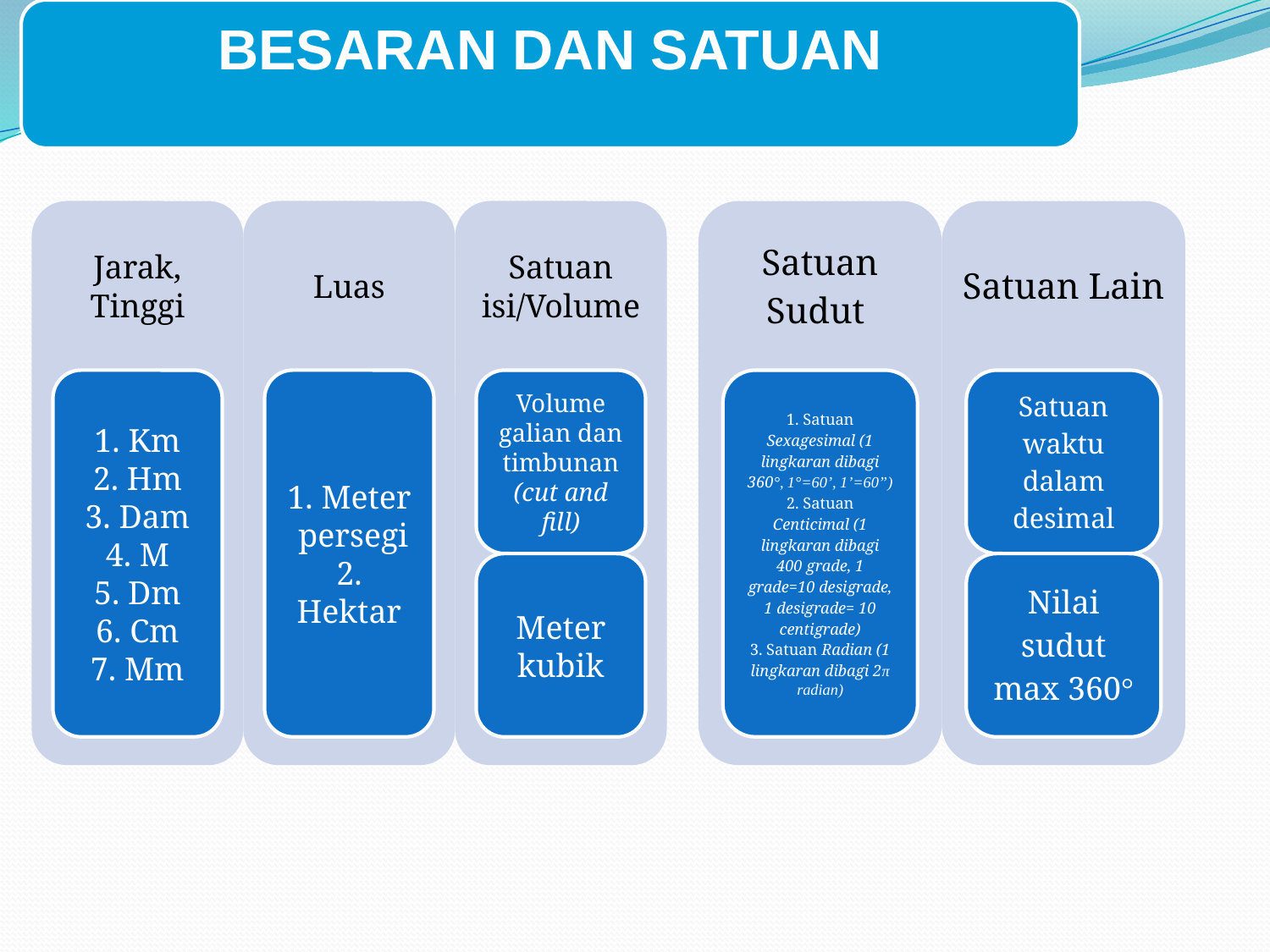

BESARAN DAN SATUAN
Jarak, Tinggi
1. Km
2. Hm
3. Dam
4. M
5. Dm
6. Cm
7. Mm
Luas
1. Meter  persegi
2. Hektar
Satuan isi/Volume
Volume galian dan timbunan (cut and fill)
Meter kubik
Satuan Sudut
1. Satuan Sexagesimal (1 lingkaran dibagi 360°, 1°=60’, 1’=60”)
2. Satuan Centicimal (1 lingkaran dibagi 400 grade, 1 grade=10 desigrade, 1 desigrade= 10 centigrade)
3. Satuan Radian (1 lingkaran dibagi 2π radian)
Satuan Lain
Satuan waktu dalam desimal
Nilai sudut max 360°